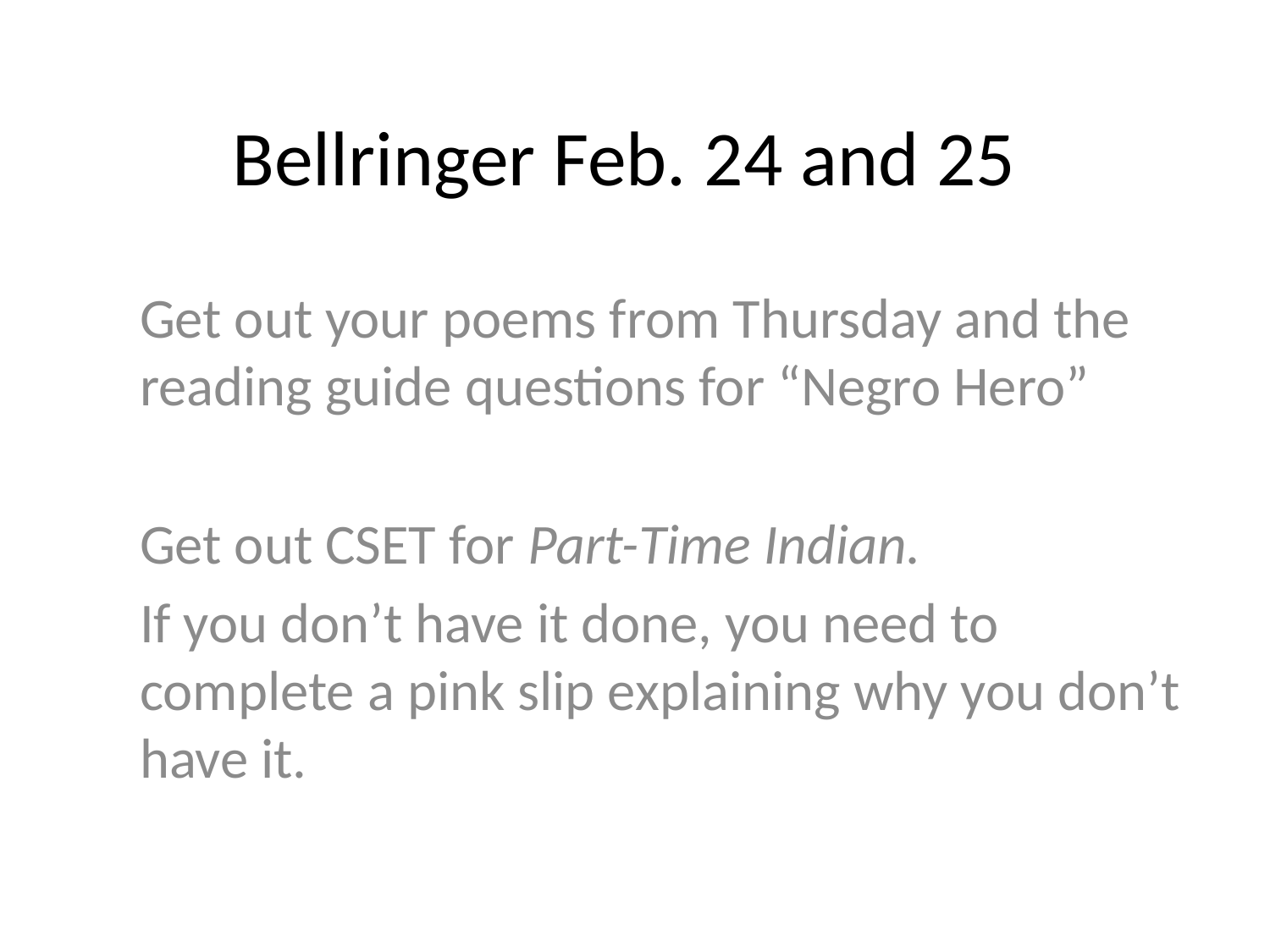

# Bellringer Feb. 24 and 25
Get out your poems from Thursday and the reading guide questions for “Negro Hero”

Get out CSET for Part-Time Indian.
If you don’t have it done, you need to complete a pink slip explaining why you don’t have it.